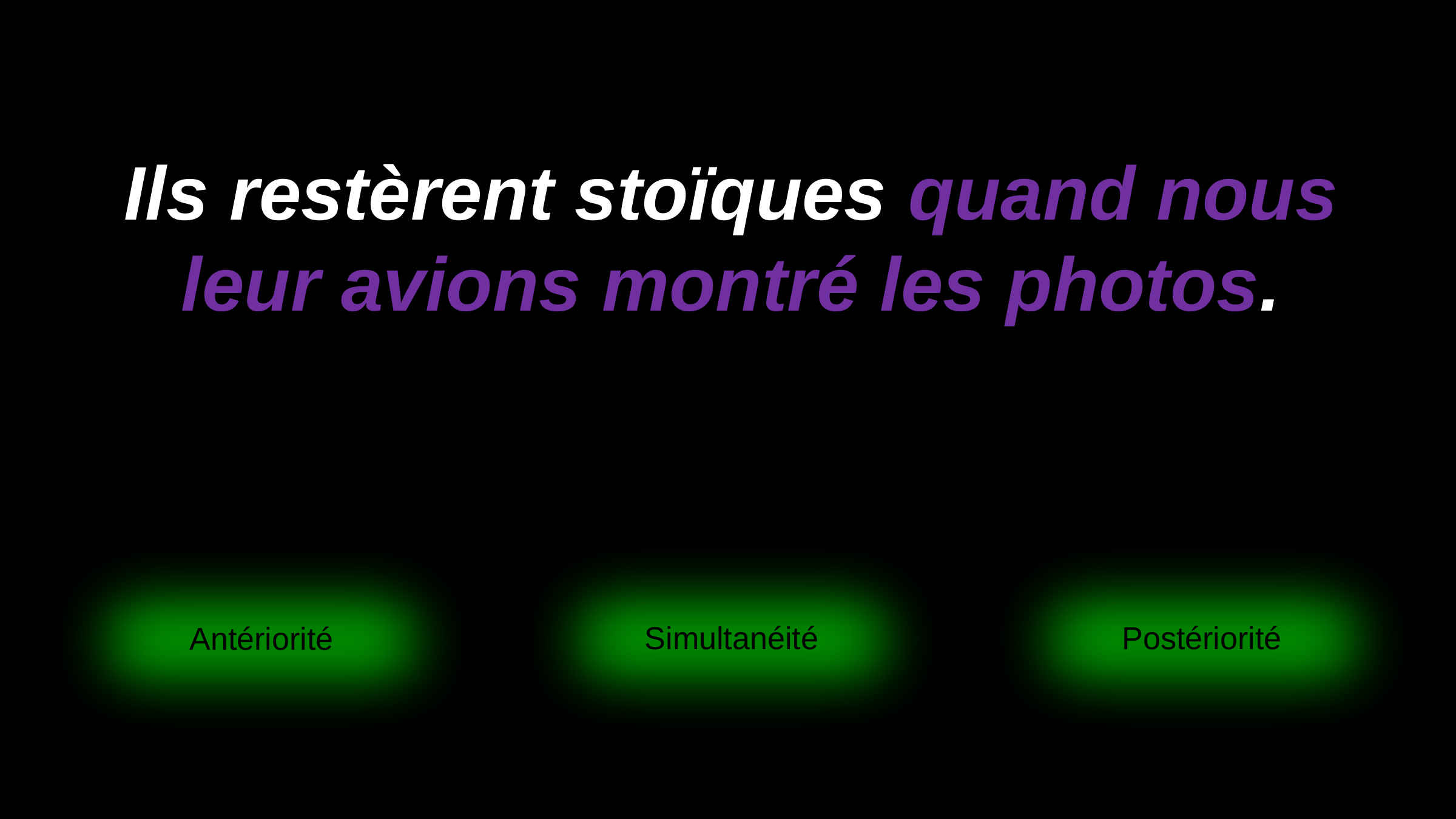

# Ils restèrent stoïques quand nous leur avions montré les photos.
Simultanéité
Postériorité
Antériorité